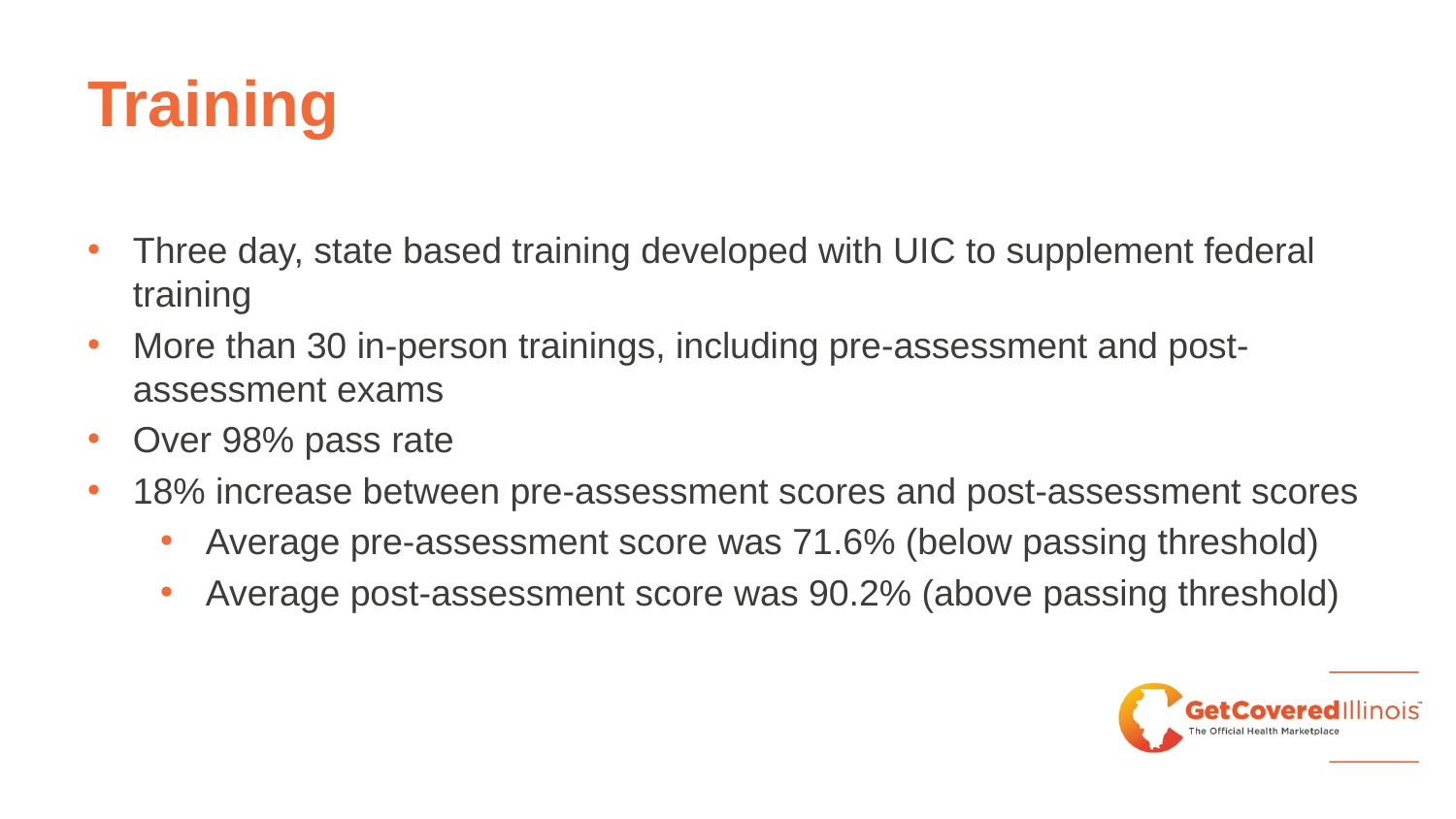

# Training

Three day, state based training developed with UIC to supplement federal training
More than 30 in-person trainings, including pre-assessment and post-assessment exams
Over 98% pass rate
18% increase between pre-assessment scores and post-assessment scores
Average pre-assessment score was 71.6% (below passing threshold)
Average post-assessment score was 90.2% (above passing threshold)